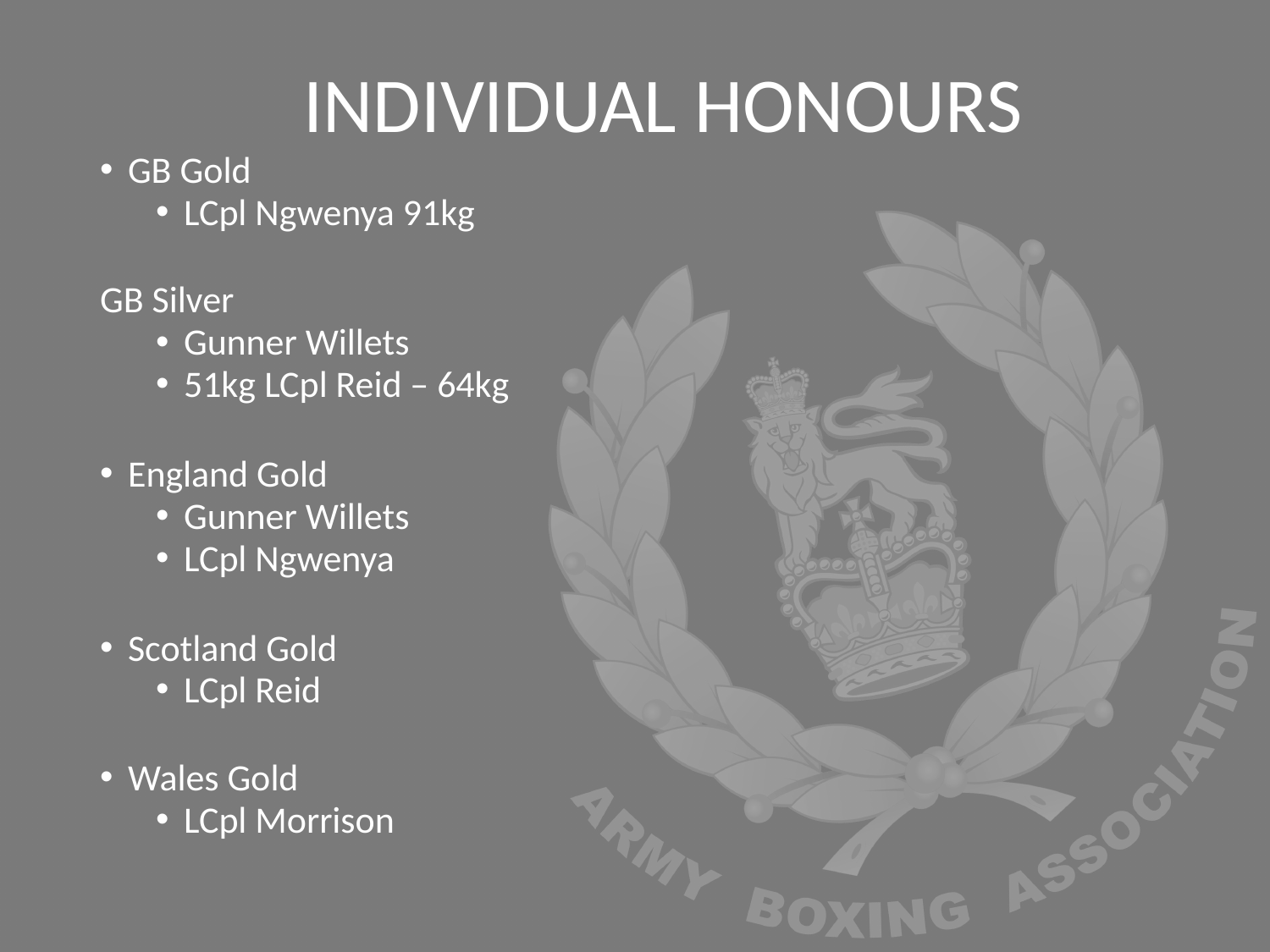

# INDIVIDUAL HONOURS
GB Gold
LCpl Ngwenya 91kg

GB Silver
Gunner Willets
51kg LCpl Reid – 64kg

England Gold
Gunner Willets
LCpl Ngwenya

Scotland Gold
LCpl Reid

Wales Gold
LCpl Morrison